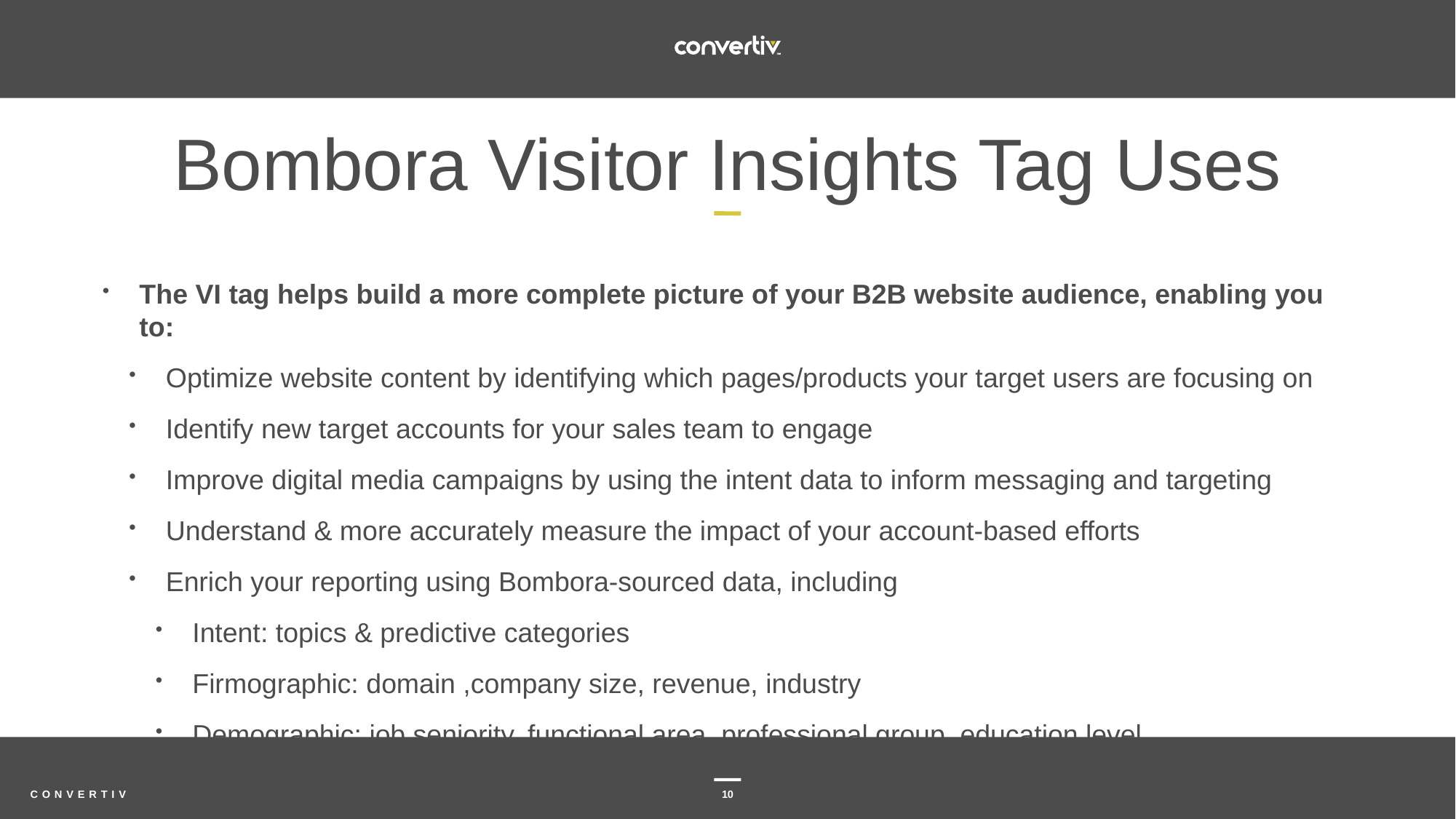

Bombora Visitor Insights Tag Uses
The VI tag helps build a more complete picture of your B2B website audience, enabling you to:
Optimize website content by identifying which pages/products your target users are focusing on
Identify new target accounts for your sales team to engage
Improve digital media campaigns by using the intent data to inform messaging and targeting
Understand & more accurately measure the impact of your account-based efforts
Enrich your reporting using Bombora-sourced data, including
Intent: topics & predictive categories
Firmographic: domain ,company size, revenue, industry
Demographic: job seniority, functional area, professional group, education level